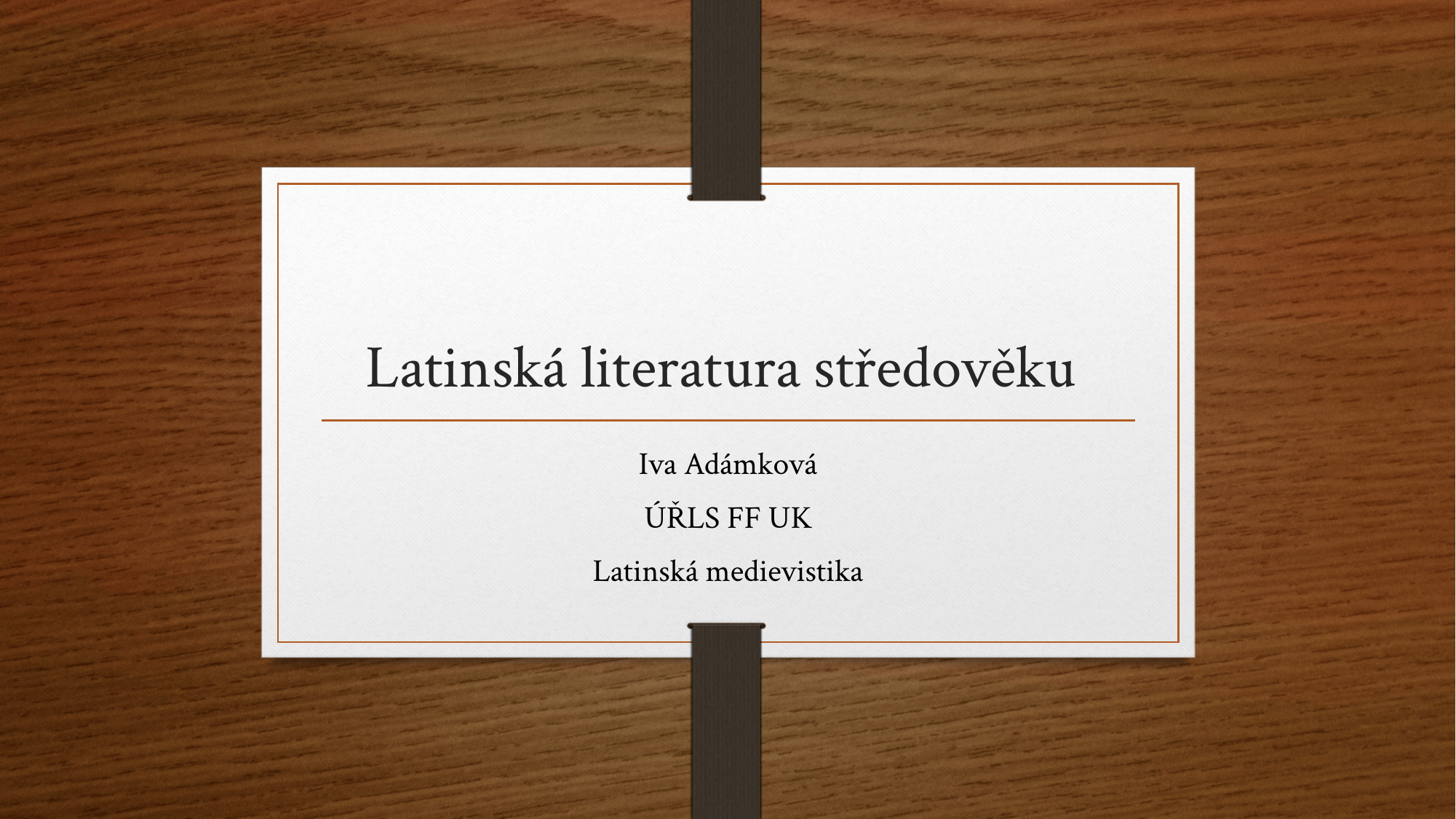

# Latinská literatura středověku
Iva Adámková
ÚŘLS FF UK
Latinská medievistika